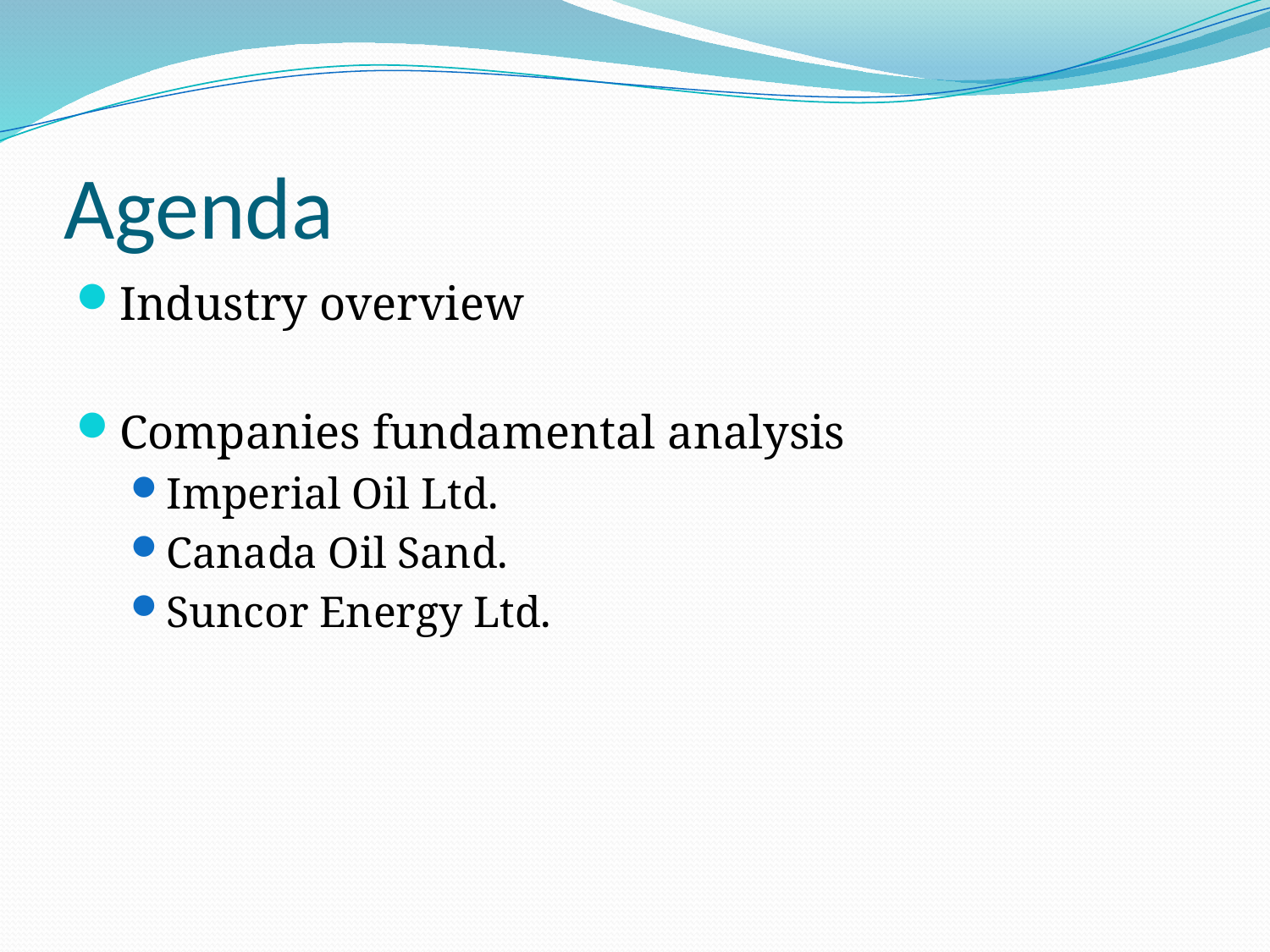

# Agenda
Industry overview

Companies fundamental analysis
Imperial Oil Ltd.
Canada Oil Sand.
Suncor Energy Ltd.